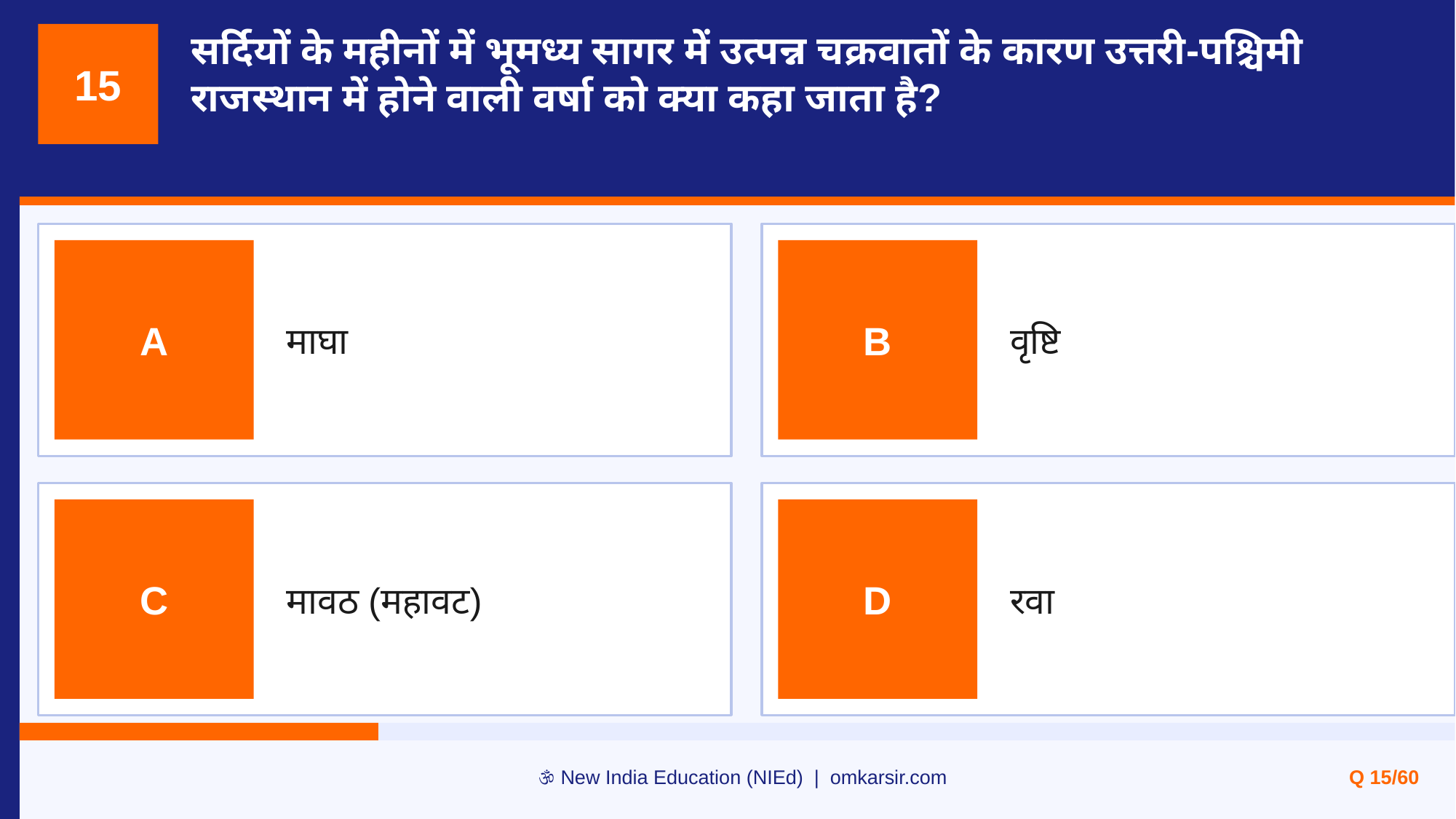

सर्दियों के महीनों में भूमध्य सागर में उत्पन्न चक्रवातों के कारण उत्तरी-पश्चिमी राजस्थान में होने वाली वर्षा को क्या कहा जाता है?
15

माघा
वृष्टि
A
B

मावठ (महावट)
रवा
C
D

🕉️ New India Education (NIEd)  |  omkarsir.com
Q 15/60